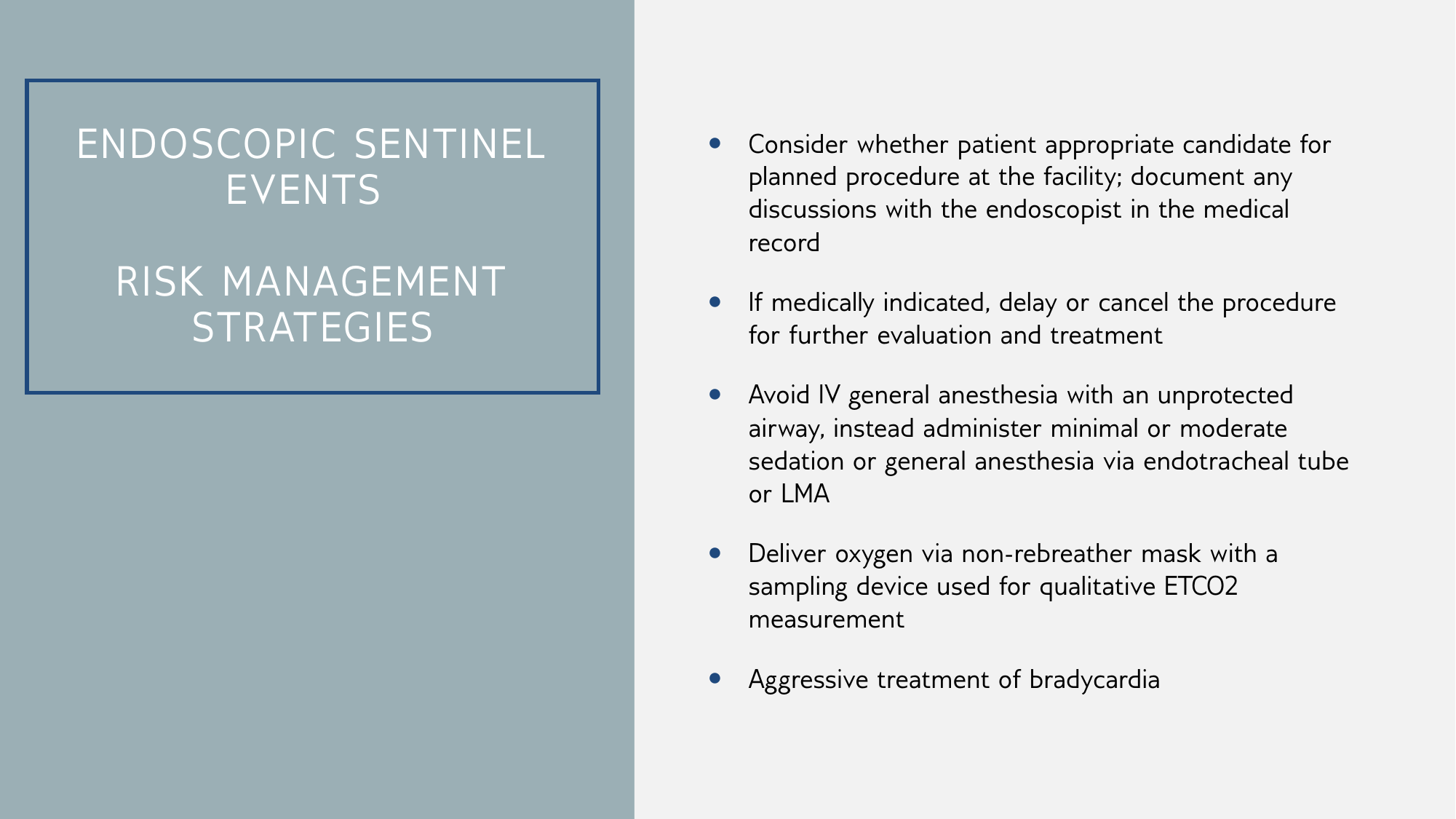

# Endoscopic Sentinel Events Risk Management Strategies
Consider whether patient appropriate candidate for planned procedure at the facility; document any discussions with the endoscopist in the medical record
If medically indicated, delay or cancel the procedure for further evaluation and treatment
Avoid IV general anesthesia with an unprotected airway, instead administer minimal or moderate sedation or general anesthesia via endotracheal tube or LMA
Deliver oxygen via non-rebreather mask with a sampling device used for qualitative ETCO2 measurement
Aggressive treatment of bradycardia